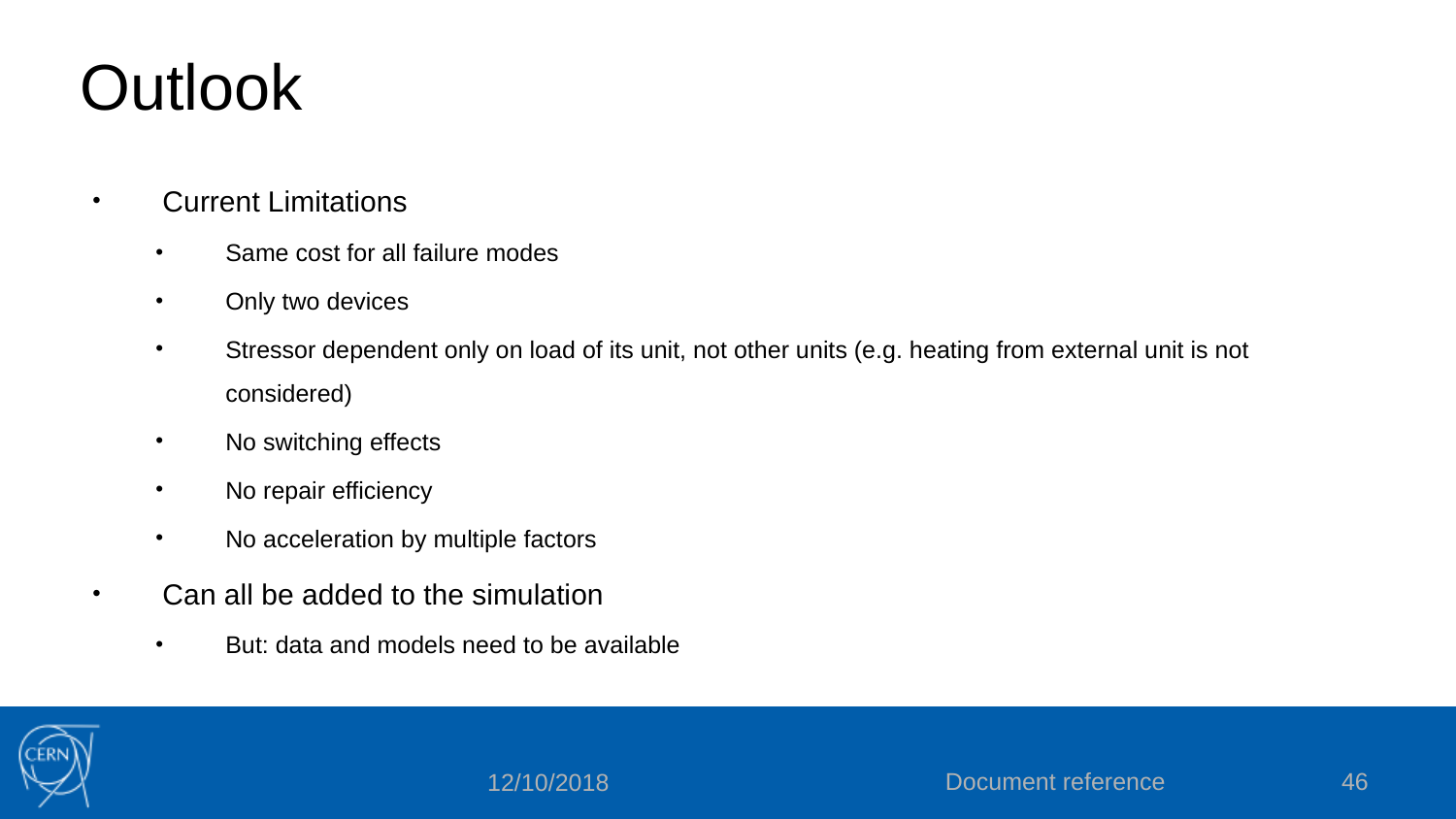

# Outlook
Current Limitations
Same cost for all failure modes
Only two devices
Stressor dependent only on load of its unit, not other units (e.g. heating from external unit is not considered)
No switching effects
No repair efficiency
No acceleration by multiple factors
Can all be added to the simulation
But: data and models need to be available

Document reference
46
12/10/2018